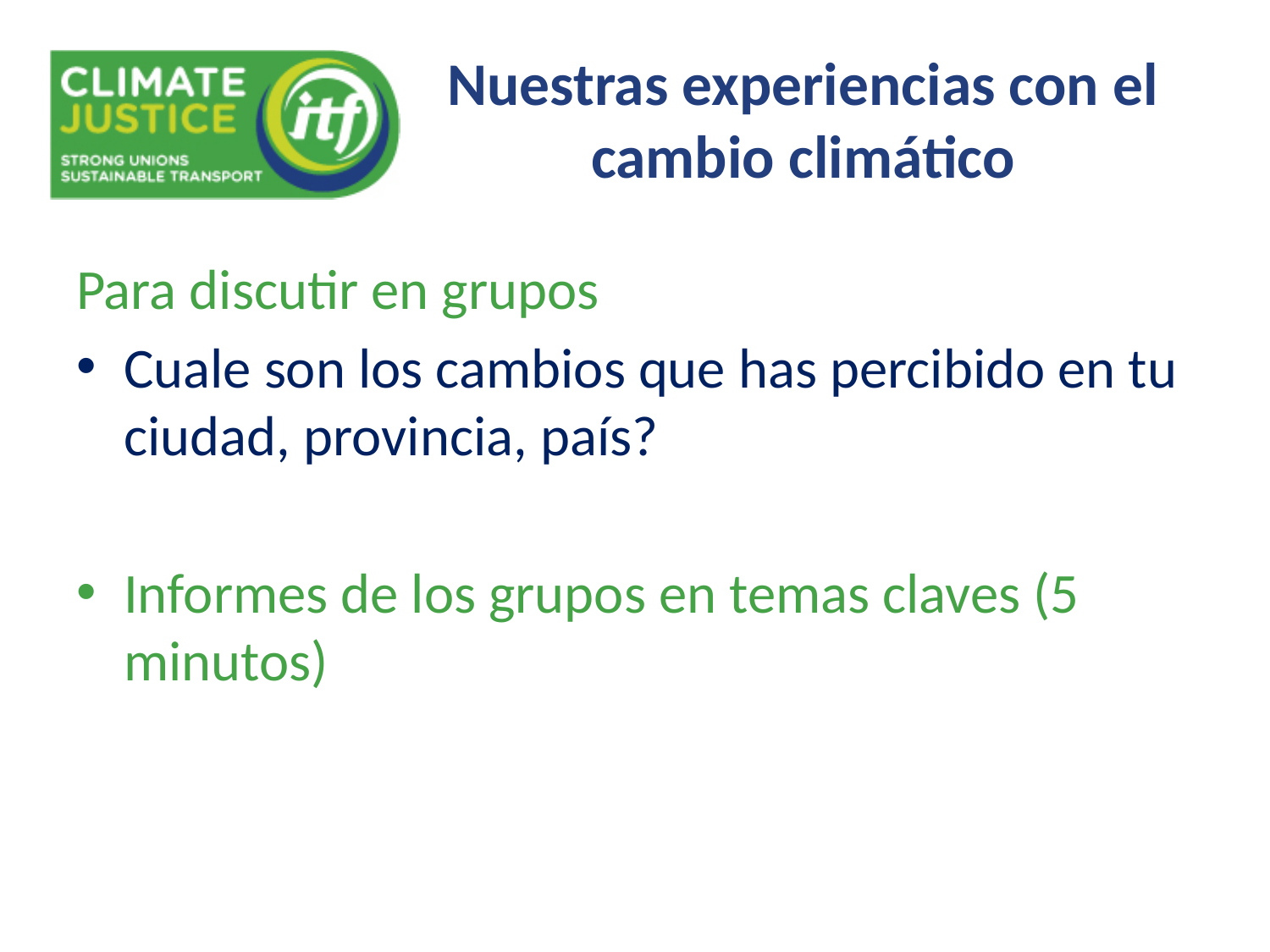

# Nuestras experiencias con el cambio climático
Para discutir en grupos
Cuale son los cambios que has percibido en tu ciudad, provincia, país?

Informes de los grupos en temas claves (5 minutos)